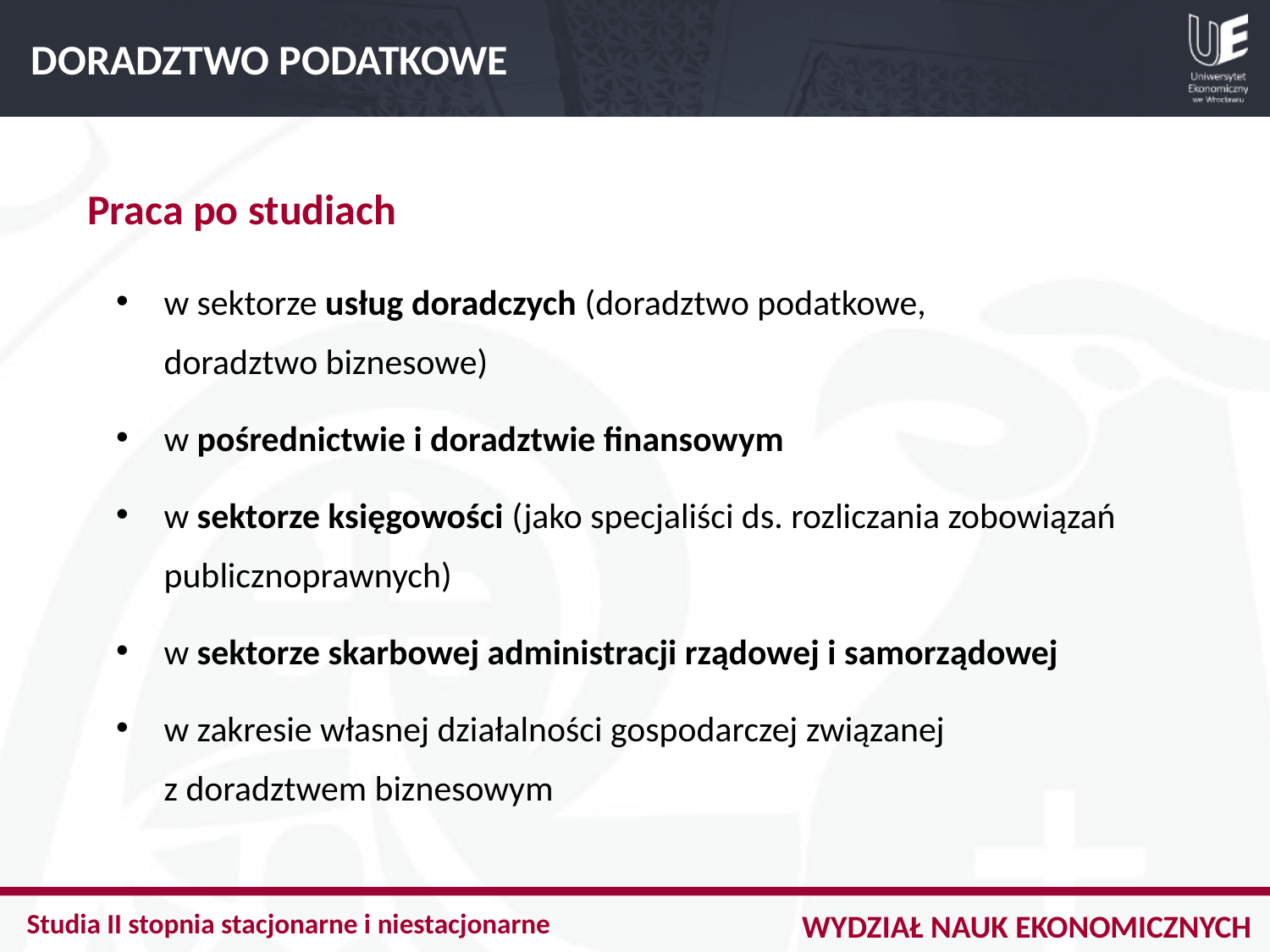

DORADZTWO PODATKOWE
Praca po studiach
w sektorze usług doradczych (doradztwo podatkowe,
doradztwo biznesowe)
w pośrednictwie i doradztwie finansowym
w sektorze księgowości (jako specjaliści ds. rozliczania zobowiązań publicznoprawnych)
w sektorze skarbowej administracji rządowej i samorządowej
w zakresie własnej działalności gospodarczej związanej
z doradztwem biznesowym